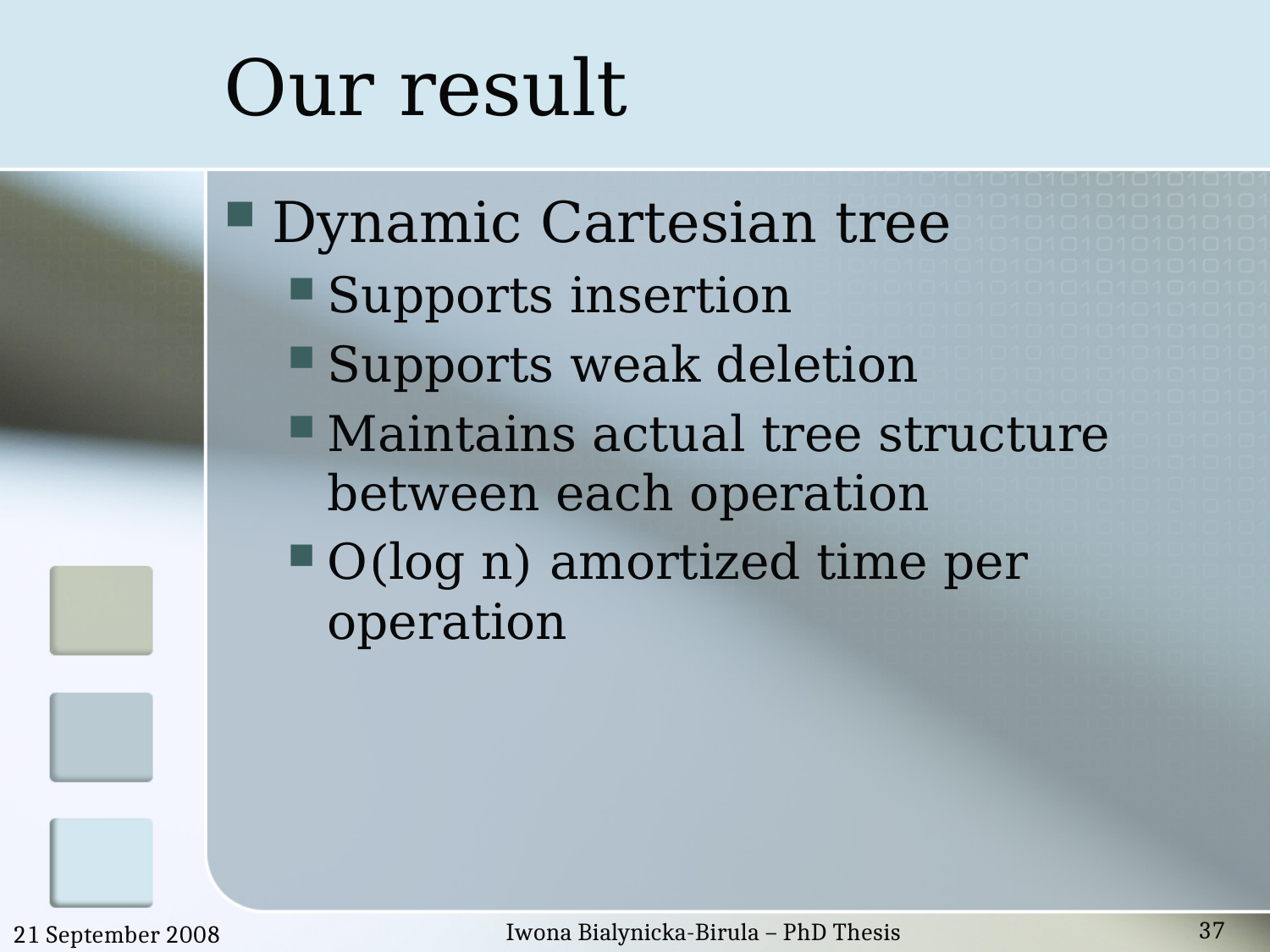

# Our result
Dynamic Cartesian tree
Supports insertion
Supports weak deletion
Maintains actual tree structure between each operation
O(log n) amortized time per operation
37
Iwona Bialynicka-Birula – PhD Thesis
21 September 2008